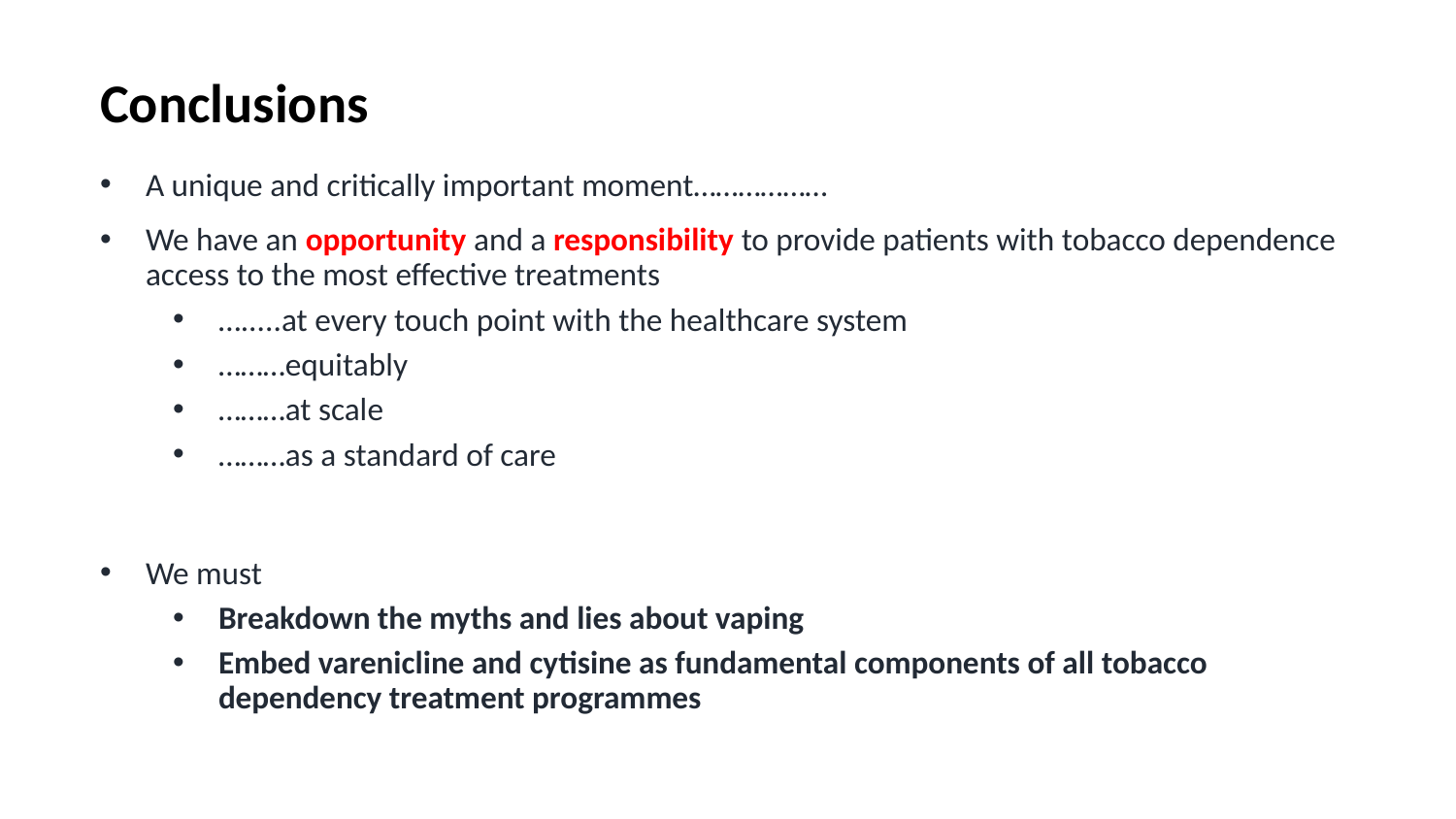

# Conclusions
A unique and critically important moment………………
We have an opportunity and a responsibility to provide patients with tobacco dependence access to the most effective treatments
….....at every touch point with the healthcare system
………equitably
………at scale
………as a standard of care

We must
Breakdown the myths and lies about vaping
Embed varenicline and cytisine as fundamental components of all tobacco dependency treatment programmes